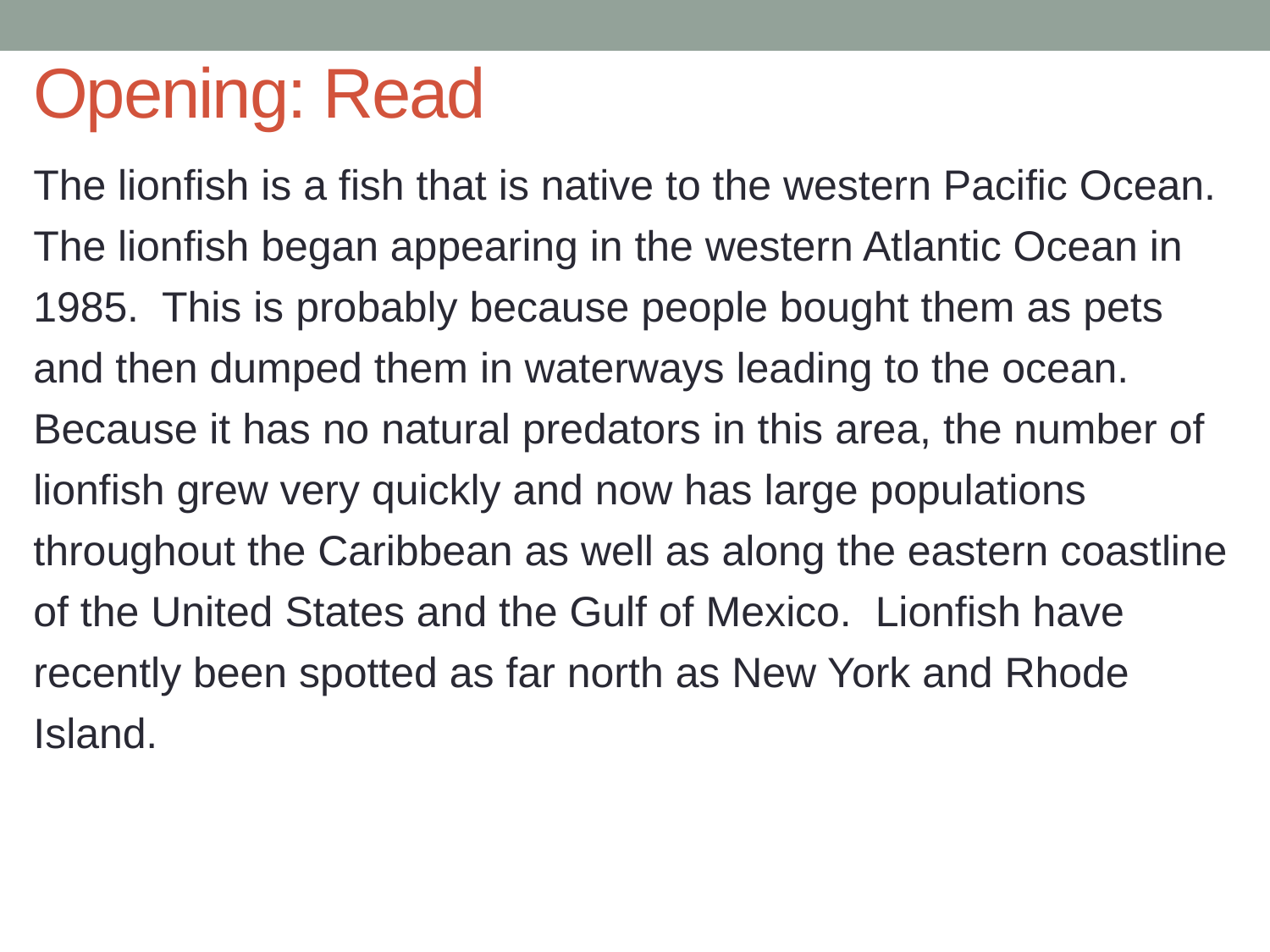

# Opening: Read
The lionfish is a fish that is native to the western Pacific Ocean.  The lionfish began appearing in the western Atlantic Ocean in 1985.  This is probably because people bought them as pets and then dumped them in waterways leading to the ocean.  Because it has no natural predators in this area, the number of lionfish grew very quickly and now has large populations throughout the Caribbean as well as along the eastern coastline of the United States and the Gulf of Mexico.  Lionfish have recently been spotted as far north as New York and Rhode Island.